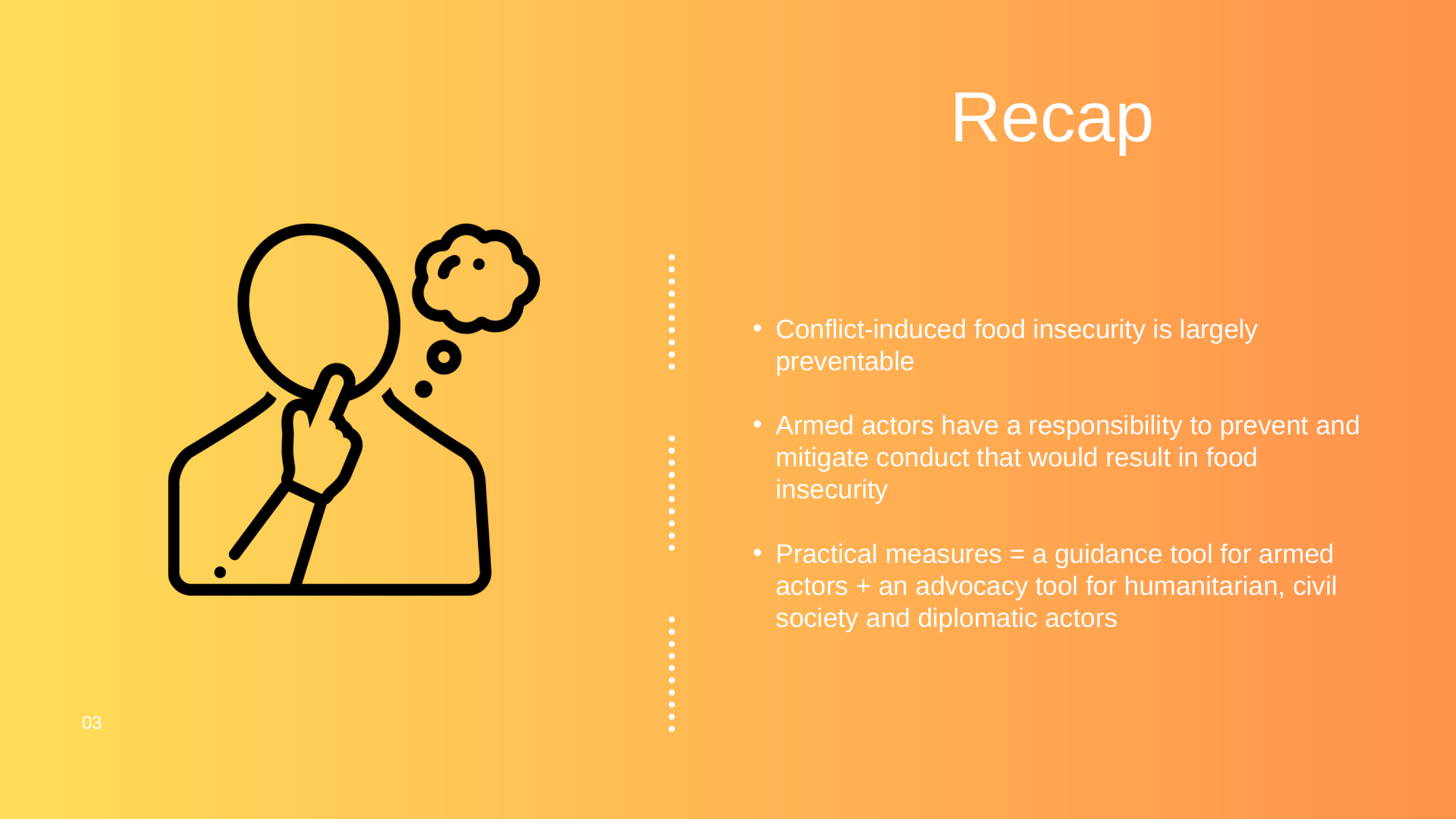

Recap

Conflict-induced food insecurity is largely preventable​

Armed actors have a responsibility to prevent and mitigate conduct that would result in food insecurity​

Practical measures = a guidance tool for armed actors + an advocacy tool for humanitarian, civil society and diplomatic actors

03